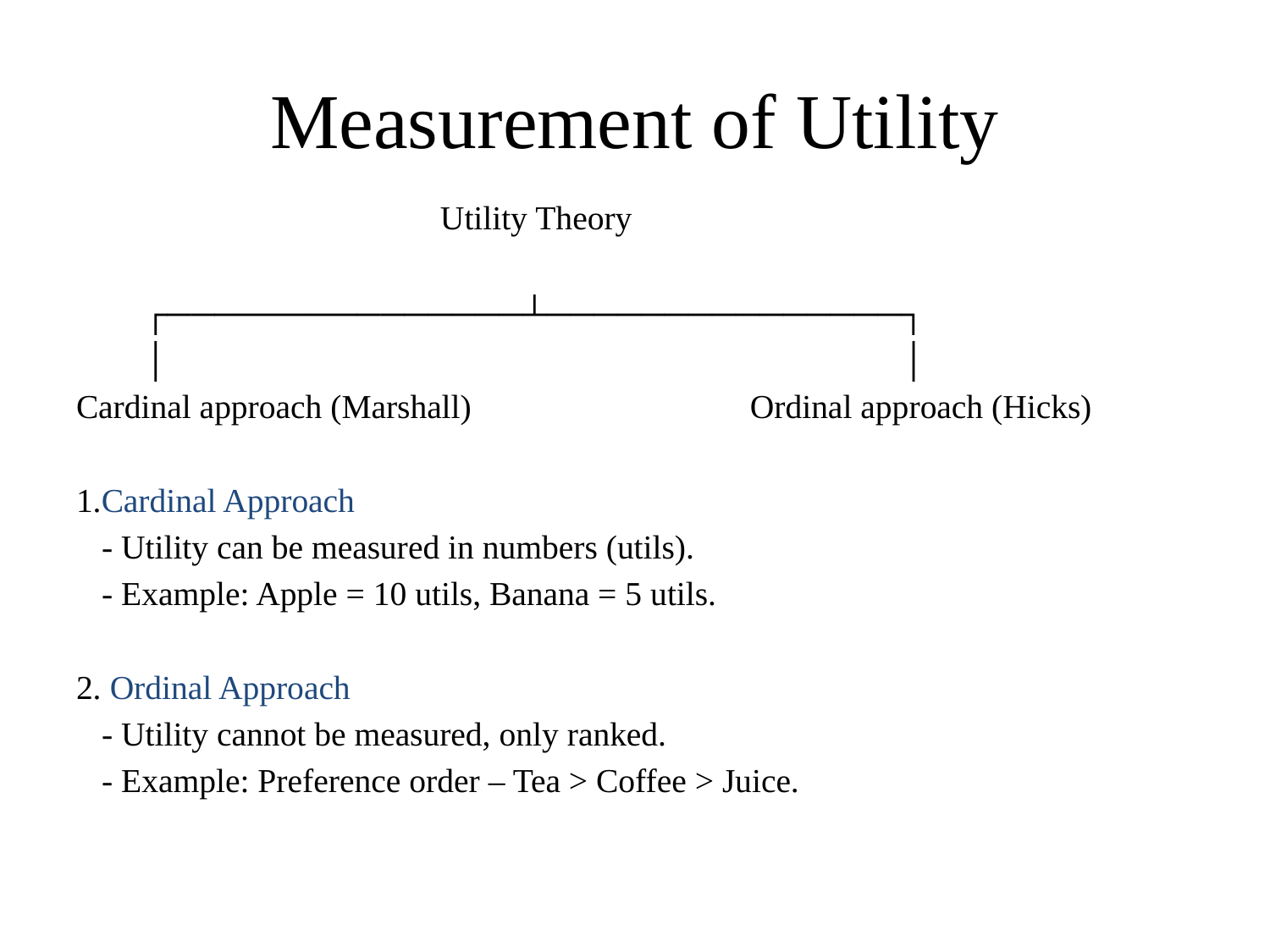

# Measurement of Utility
                                    Utility Theory

        ┌───────────────┴───────────────┐
        │                                                                                       │
Cardinal approach (Marshall)                                 Ordinal approach (Hicks)

1.Cardinal Approach
   - Utility can be measured in numbers (utils).
   - Example: Apple = 10 utils, Banana = 5 utils.

2. Ordinal Approach
   - Utility cannot be measured, only ranked.
   - Example: Preference order – Tea > Coffee > Juice.